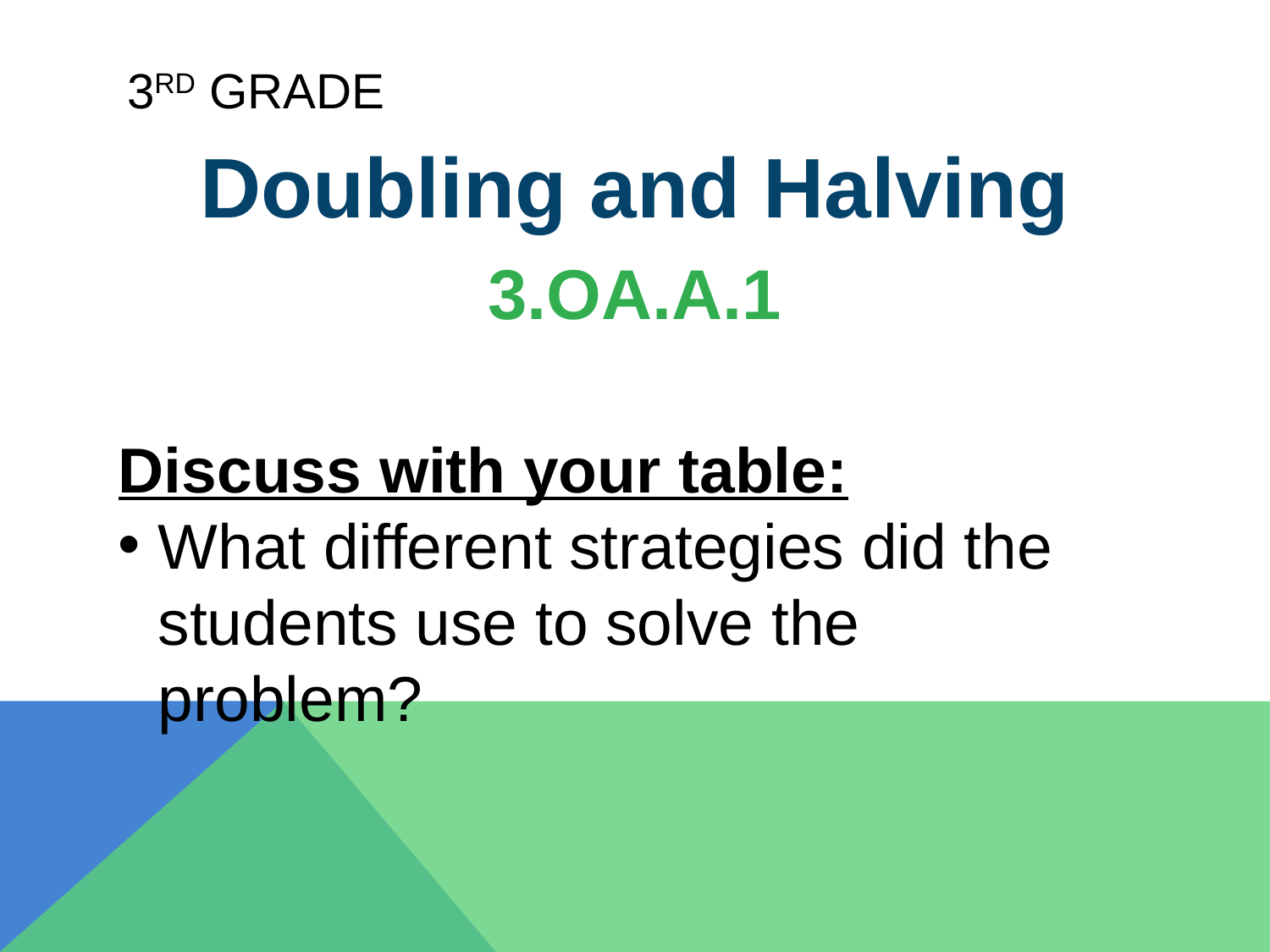

# 3rd Grade
Doubling and Halving
3.OA.A.1
Discuss with your table:
What different strategies did the students use to solve the problem?